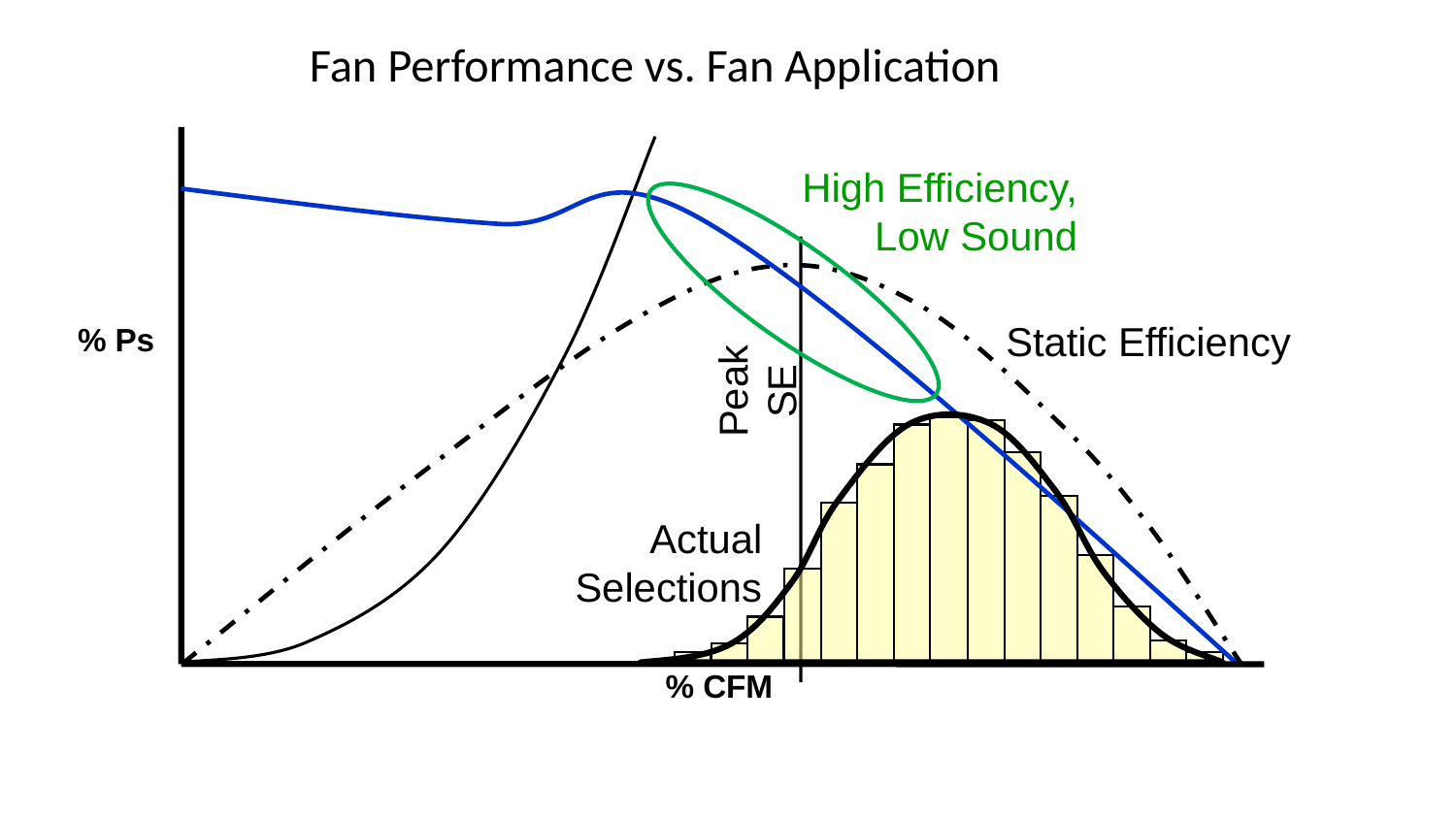

Fan Performance vs. Fan Application

High Efficiency, Low Sound

Static Efficiency
% Ps
Peak SE

Actual
Selections

% CFM